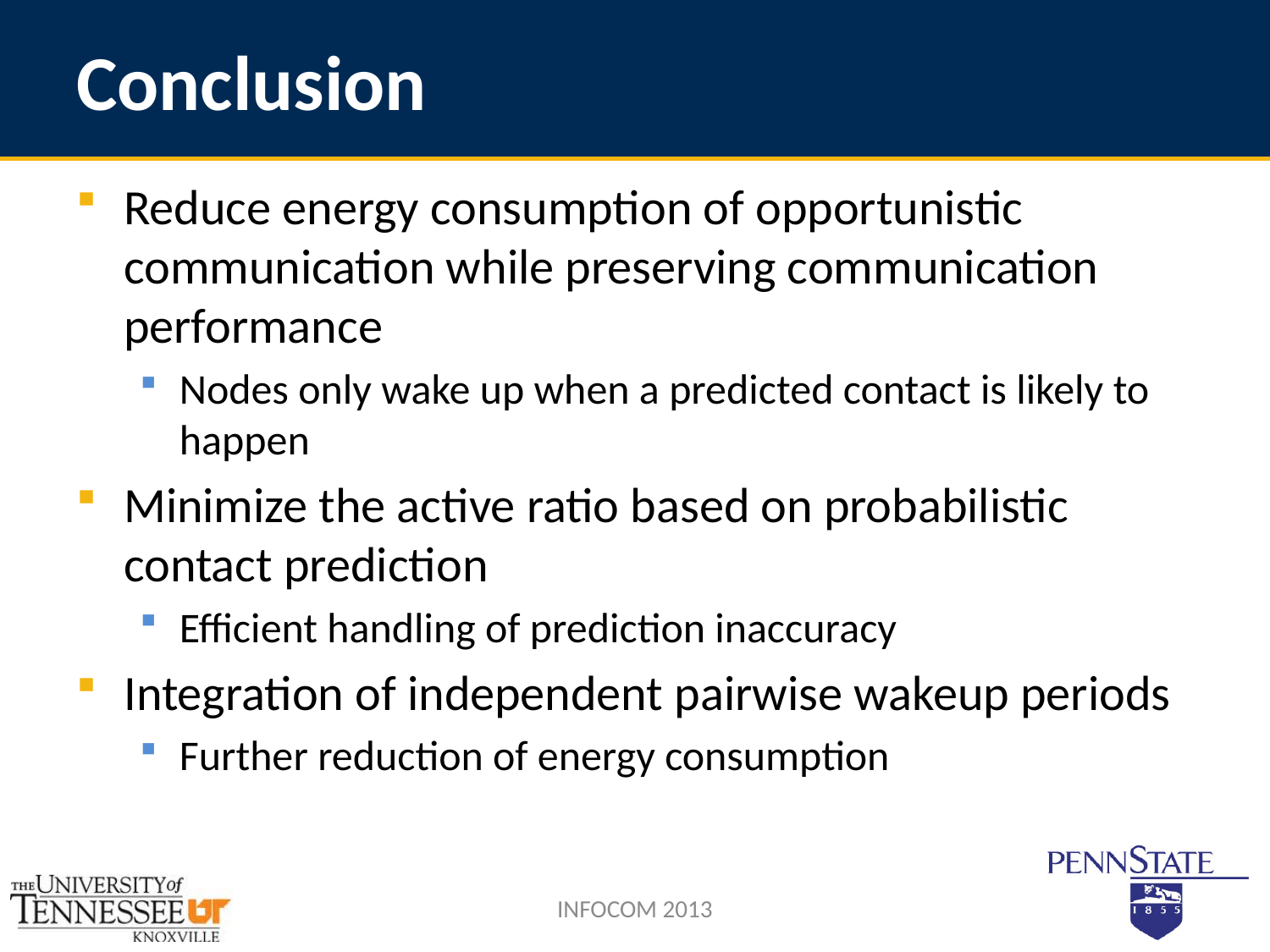

# Conclusion
Reduce energy consumption of opportunistic communication while preserving communication performance
Nodes only wake up when a predicted contact is likely to happen
Minimize the active ratio based on probabilistic contact prediction
Efficient handling of prediction inaccuracy
Integration of independent pairwise wakeup periods
Further reduction of energy consumption

INFOCOM 2013